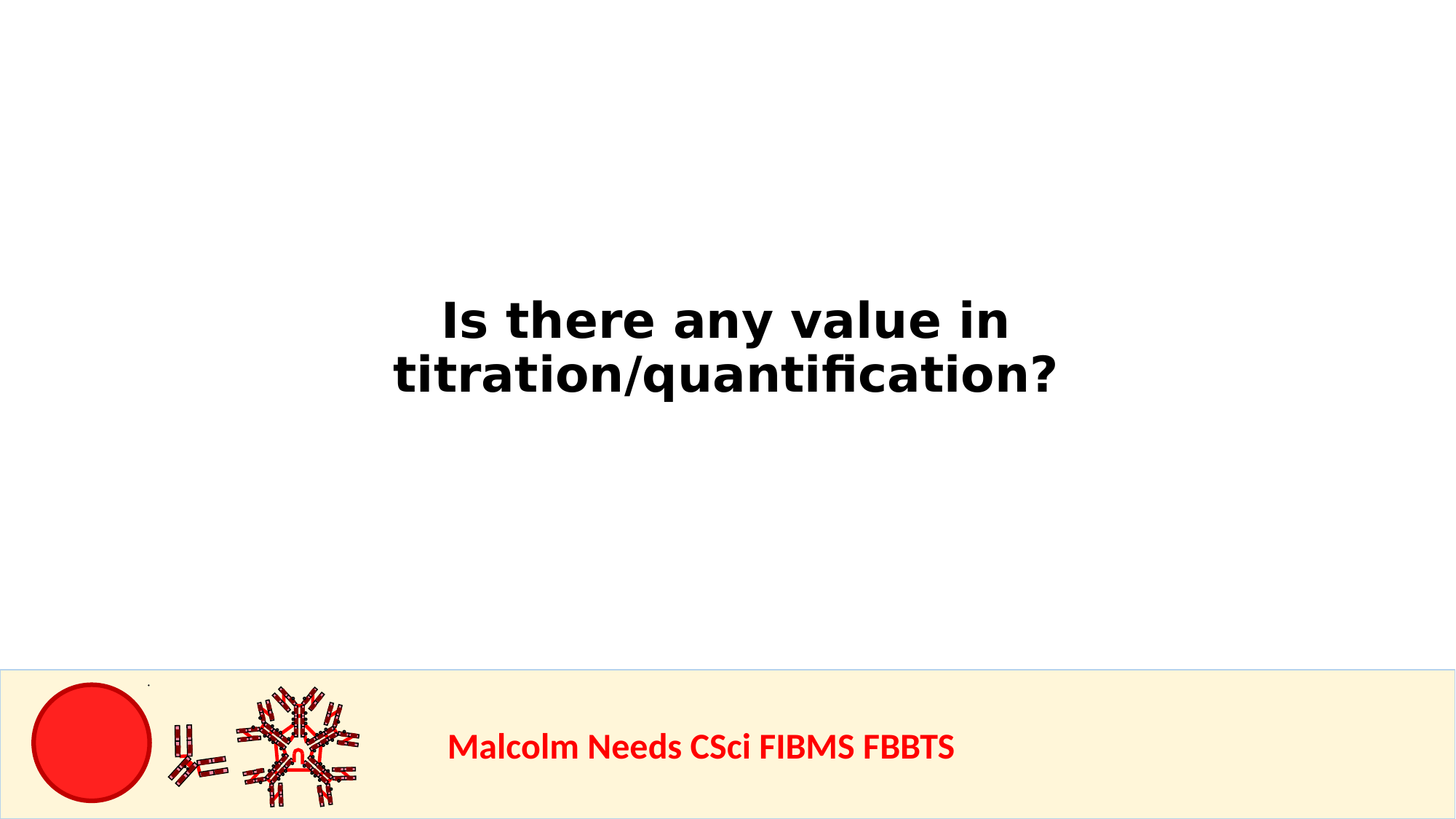

Is there any value in titration/quantification?
				Malcolm Needs CSci FIBMS FBBTS